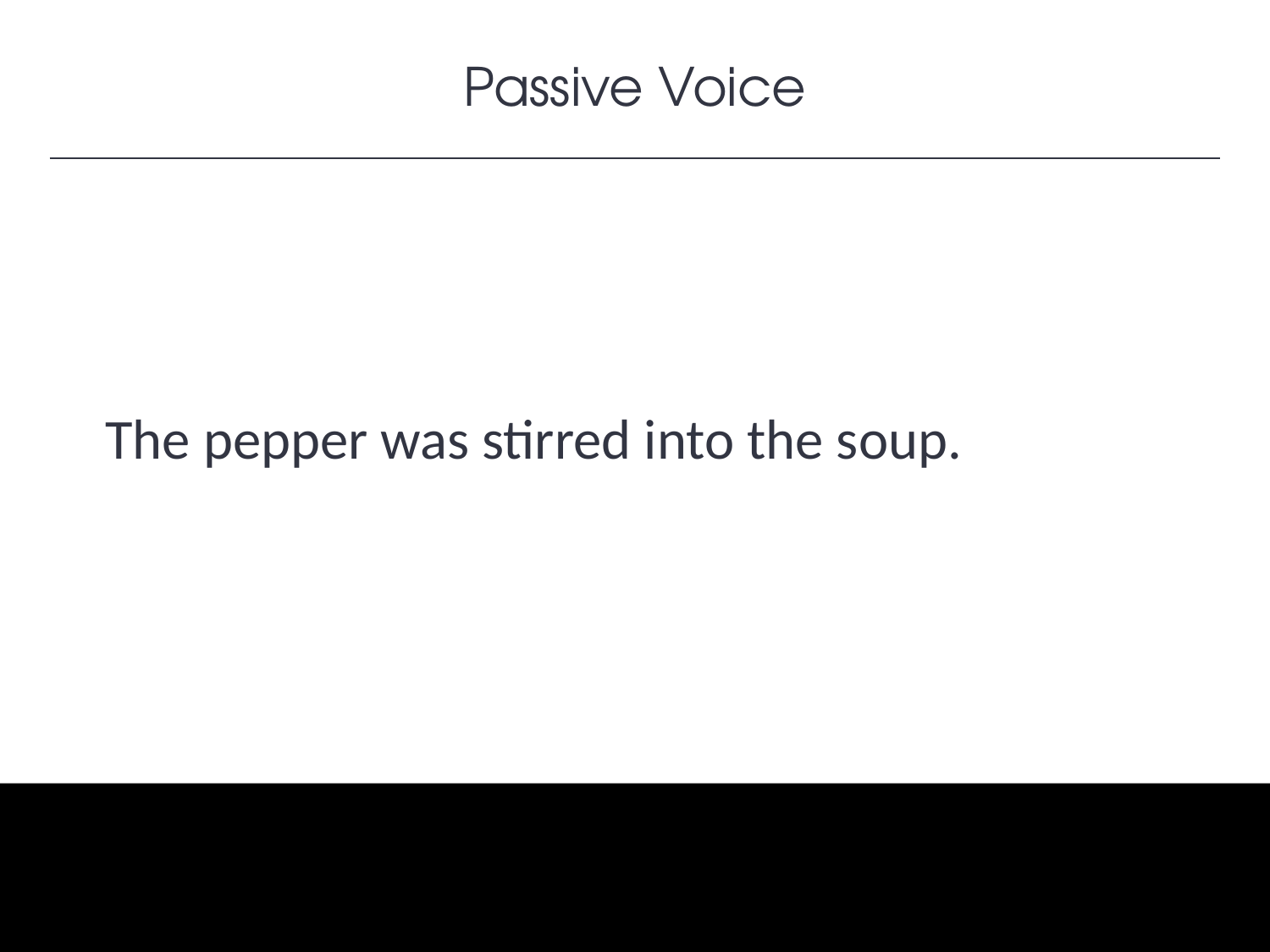

Passive Voice
HAWKES LEARNING
The pepper was stirred into the soup.